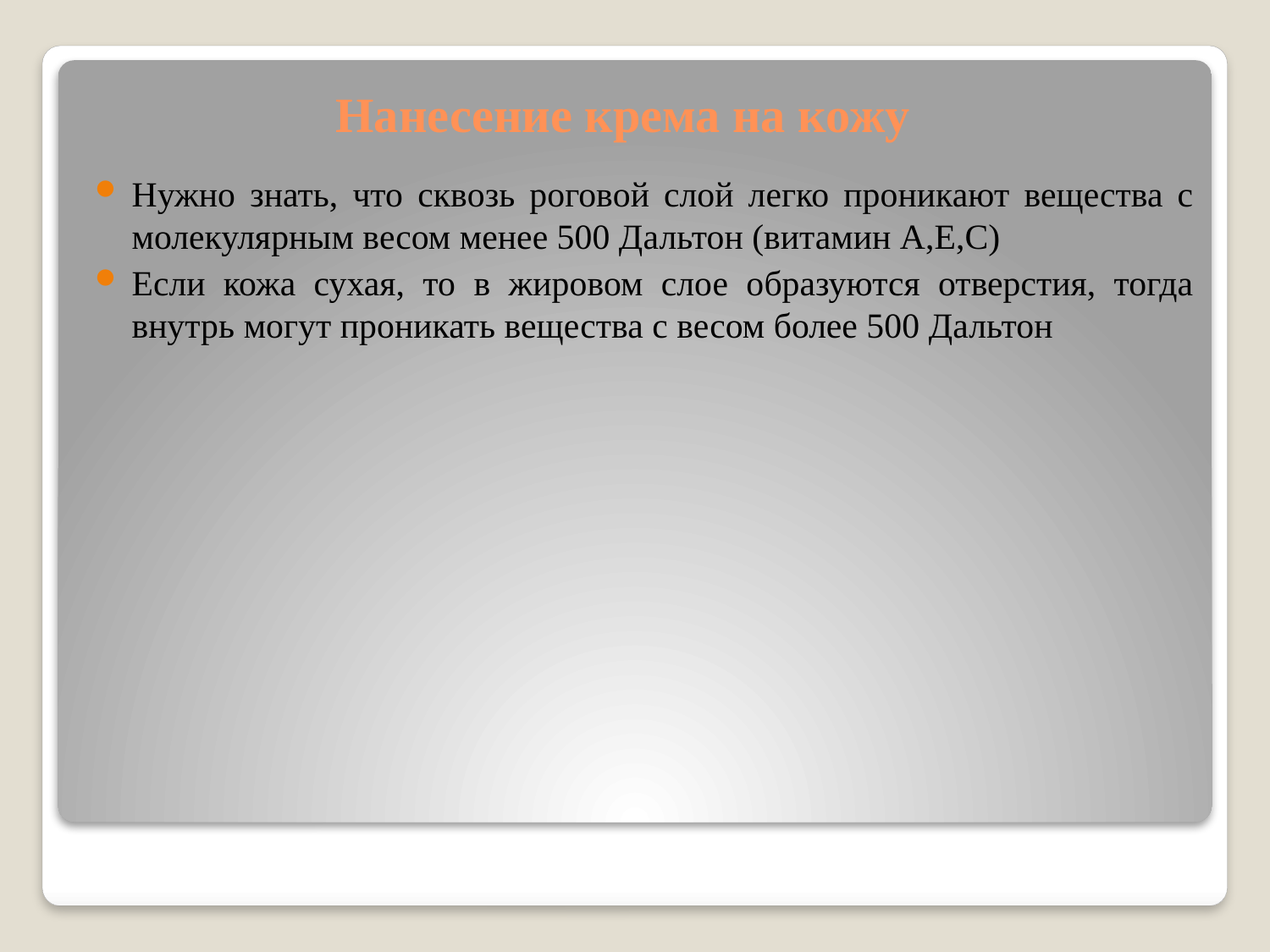

# Нанесение крема на кожу
Нужно знать, что сквозь роговой слой легко проникают вещества с молекулярным весом менее 500 Дальтон (витамин А,Е,С)
Если кожа сухая, то в жировом слое образуются отверстия, тогда внутрь могут проникать вещества с весом более 500 Дальтон